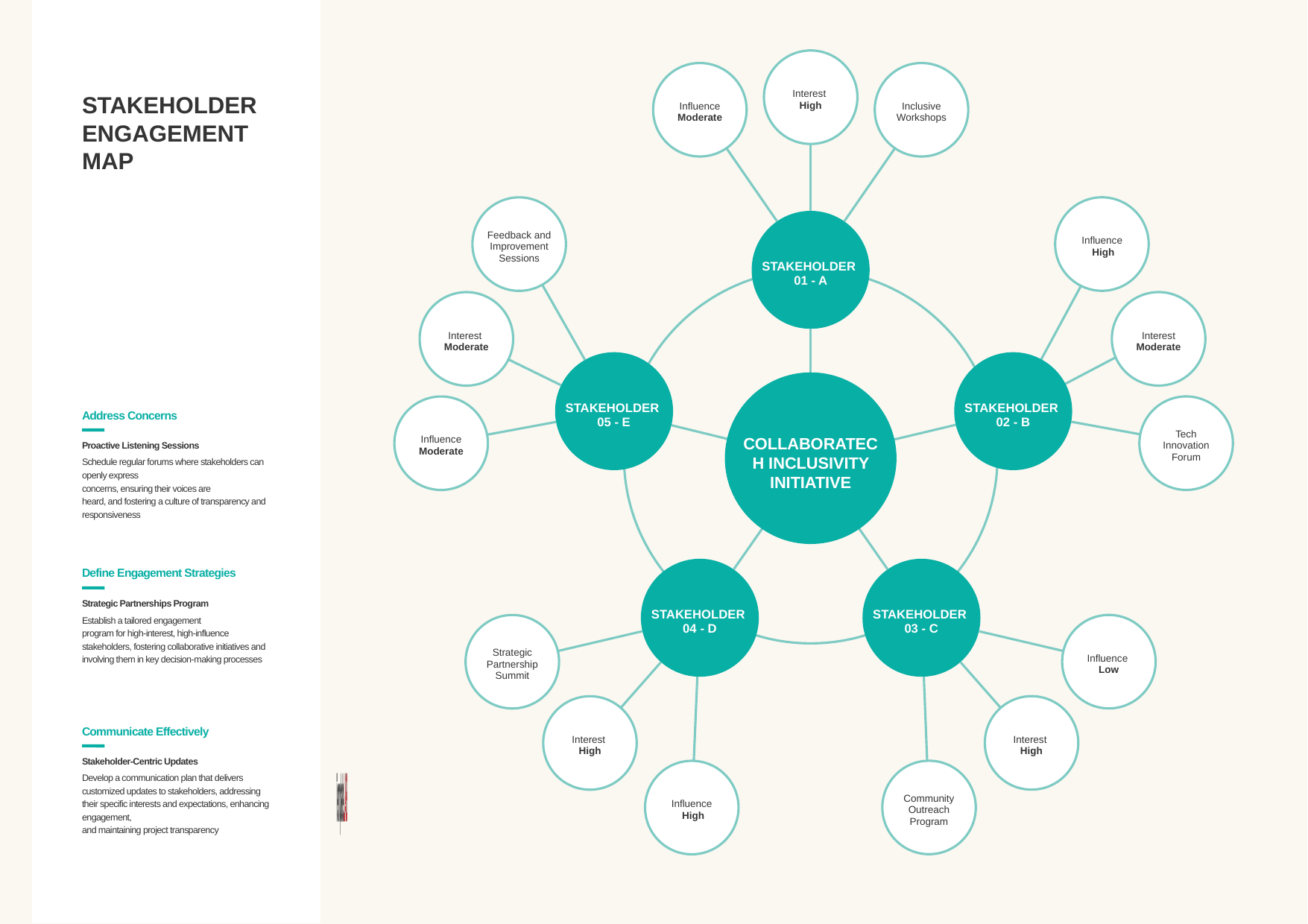

STAKEHOLDER
ENGAGEMENT
MAP
Address Concerns

Proactive Listening Sessions
Schedule regular forums where stakeholders can openly express
concerns, ensuring their voices are
heard, and fostering a culture of transparency and responsiveness
Define Engagement Strategies

Strategic Partnerships Program
Establish a tailored engagement
program for high-interest, high-influence stakeholders, fostering collaborative initiatives and involving them in key decision-making processes
Communicate Effectively

Stakeholder-Centric Updates
Develop a communication plan that delivers customized updates to stakeholders, addressing their specific interests and expectations, enhancing engagement,
and maintaining project transparency

Interest
High
Influence Moderate
Inclusive Workshops

STAKEHOLDER
01 - A

Influence
 High

Interest Moderate

STAKEHOLDER
02 - B

Tech Innovation Forum

Feedback and Improvement Sessions

Interest
Moderate

STAKEHOLDER
05 - E

Influence Moderate

COLLABORATECH INCLUSIVITY INITIATIVE

STAKEHOLDER
04 - D

Strategic Partnership Summit

Interest
High

Influence
 High

STAKEHOLDER
03 - C

Influence
Low

Interest
High

Community Outreach Program